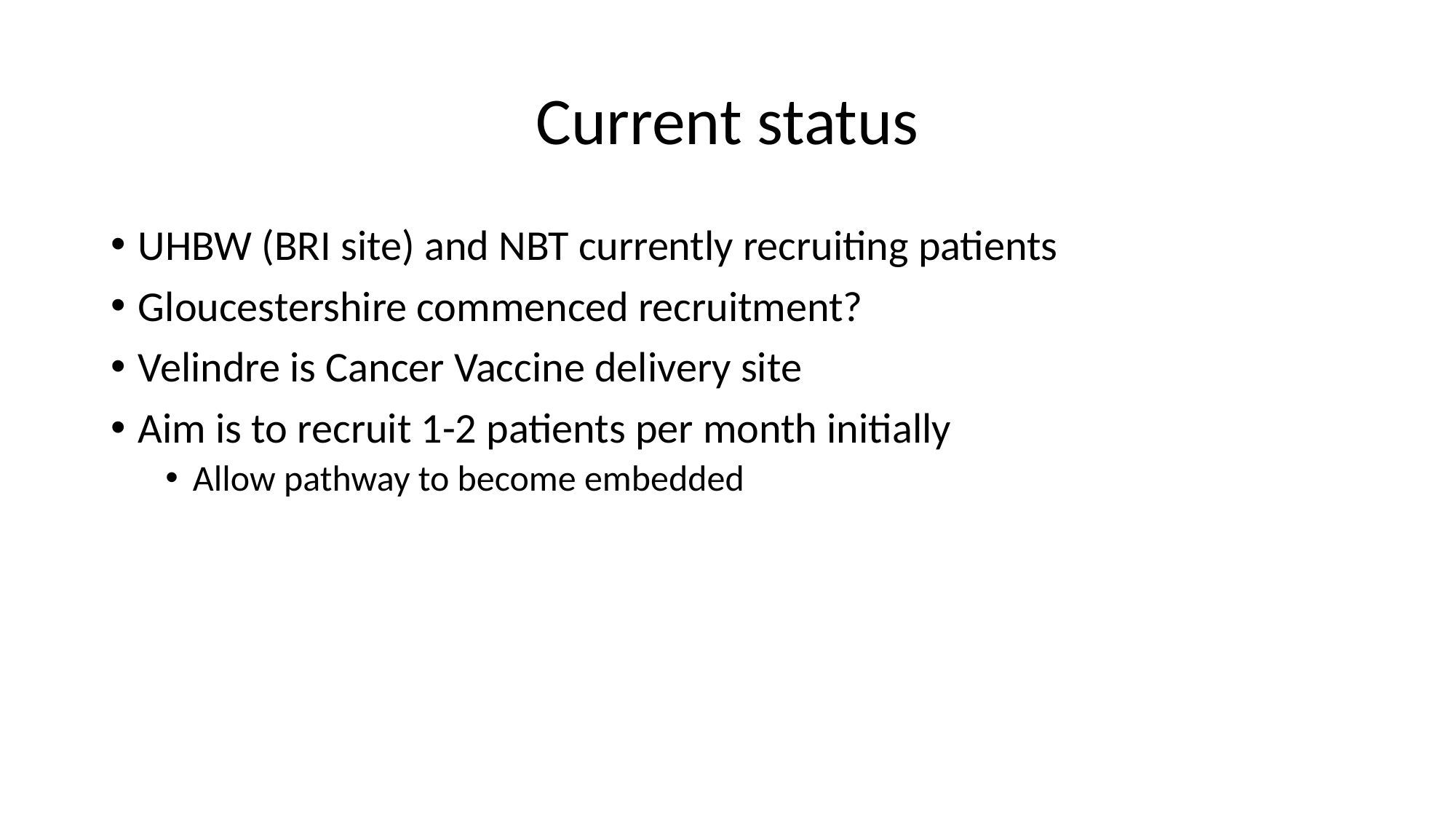

# Current status
UHBW (BRI site) and NBT currently recruiting patients
Gloucestershire commenced recruitment?
Velindre is Cancer Vaccine delivery site
Aim is to recruit 1-2 patients per month initially
Allow pathway to become embedded